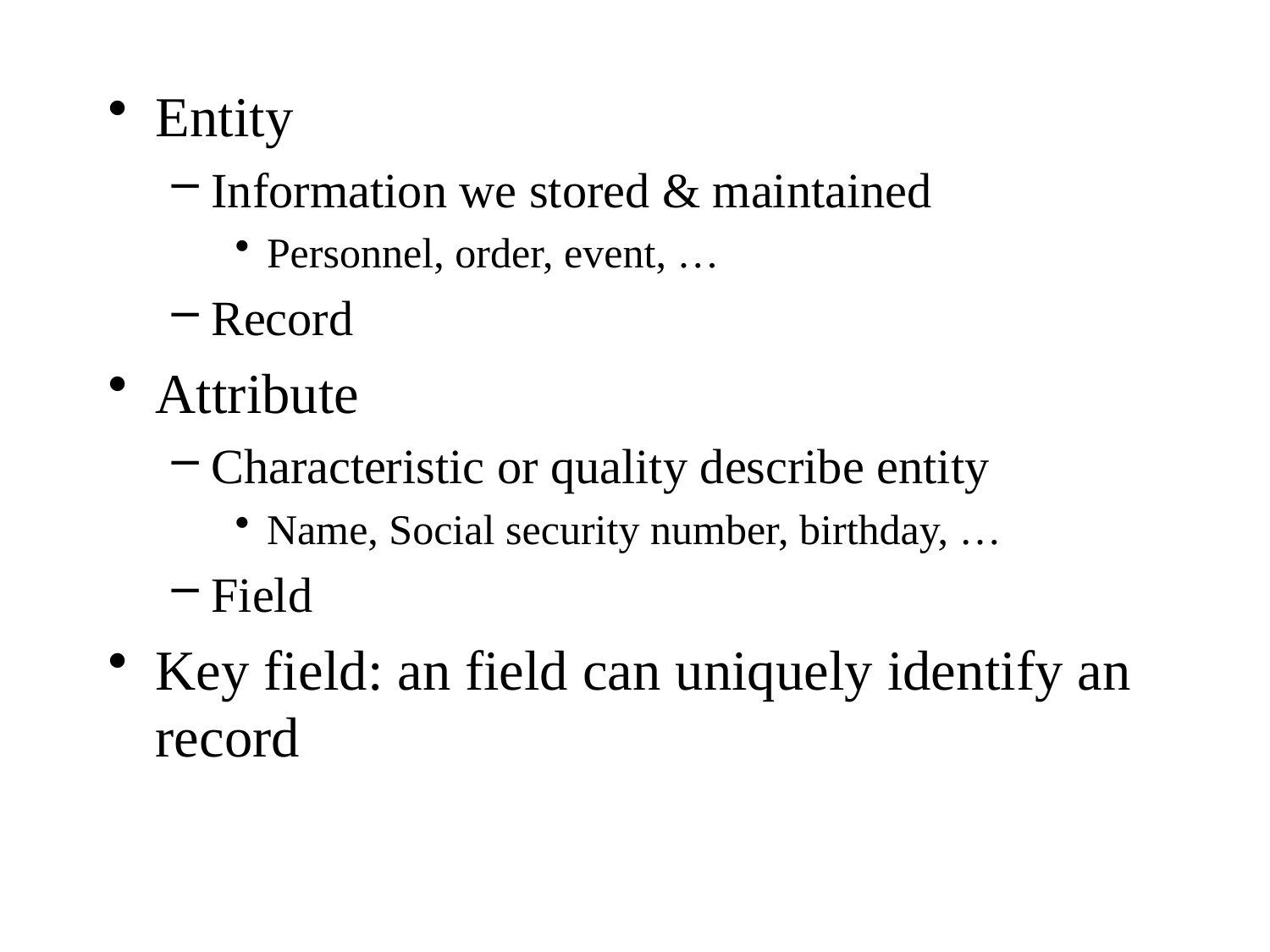

Entity
Information we stored & maintained
Personnel, order, event, …
Record
Attribute
Characteristic or quality describe entity
Name, Social security number, birthday, …
Field
Key field: an field can uniquely identify an record